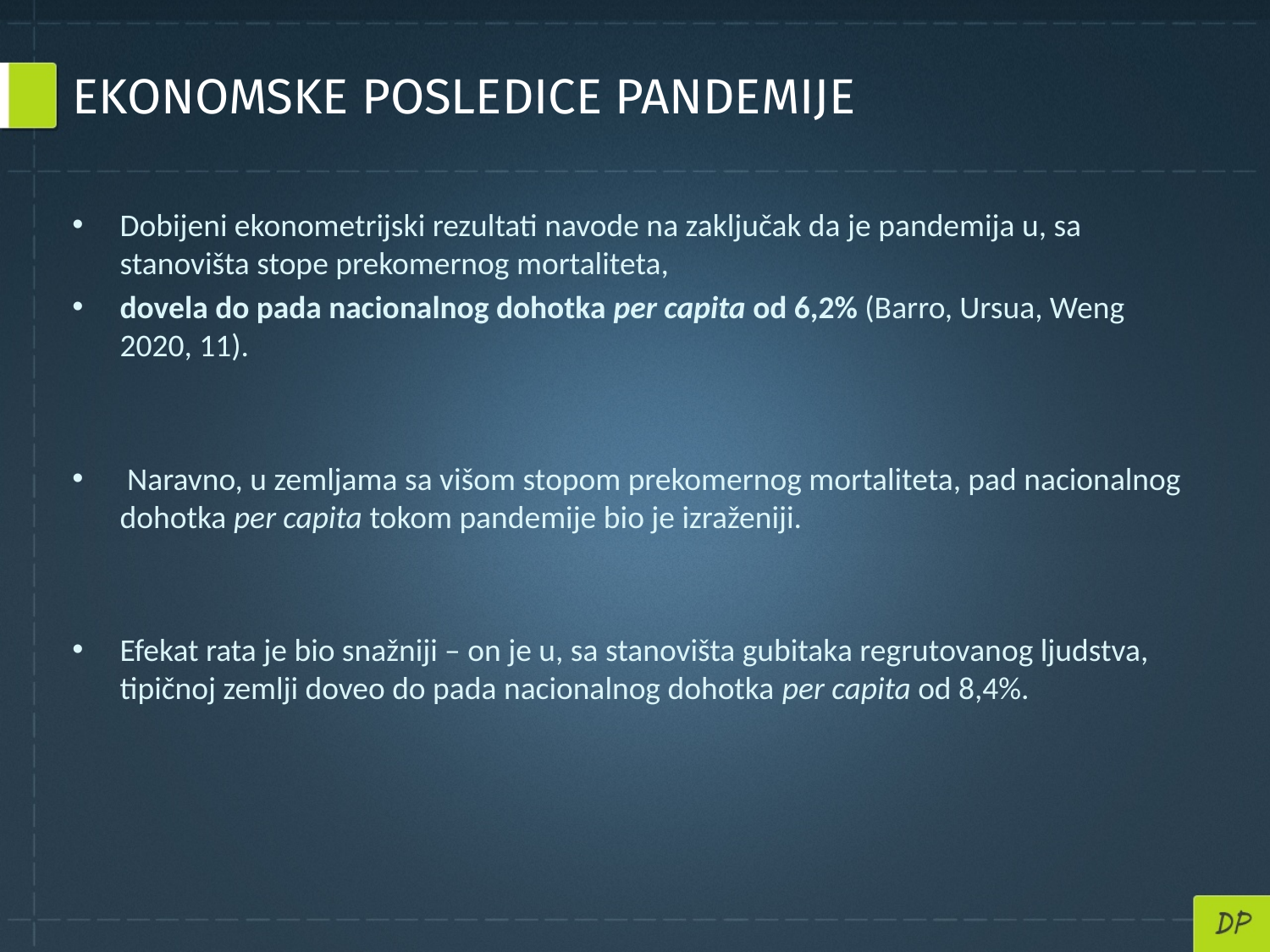

# EKONOMSKE POSLEDICE PANDEMIJE
Dobijeni ekonometrijski rezultati navode na zaključak da je pandemija u, sa stanovišta stope prekomernog mortaliteta,
dovela do pada nacionalnog dohotka per capita od 6,2% (Barro, Ursua, Weng 2020, 11).

 Naravno, u zemljama sa višom stopom prekomernog mortaliteta, pad nacionalnog dohotka per capita tokom pandemije bio je izraženiji.

Efekat rata je bio snažniji – on je u, sa stanovišta gubitaka regrutovanog ljudstva, tipičnoj zemlji doveo do pada nacionalnog dohotka per capita od 8,4%.